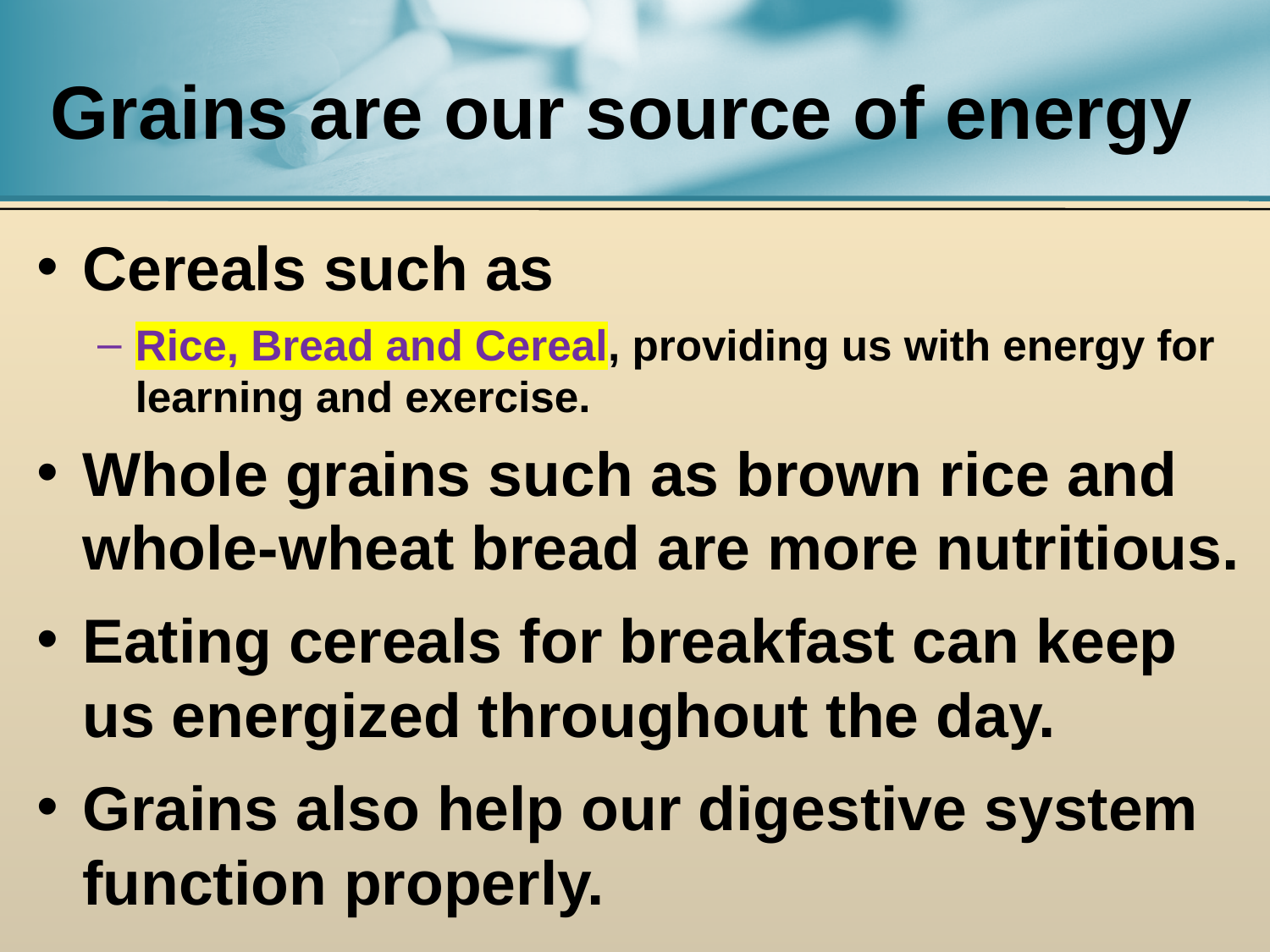

# Grains are our source of energy
Cereals such as
Rice, Bread and Cereal, providing us with energy for learning and exercise.
Whole grains such as brown rice and whole-wheat bread are more nutritious.
Eating cereals for breakfast can keep us energized throughout the day.
Grains also help our digestive system function properly.